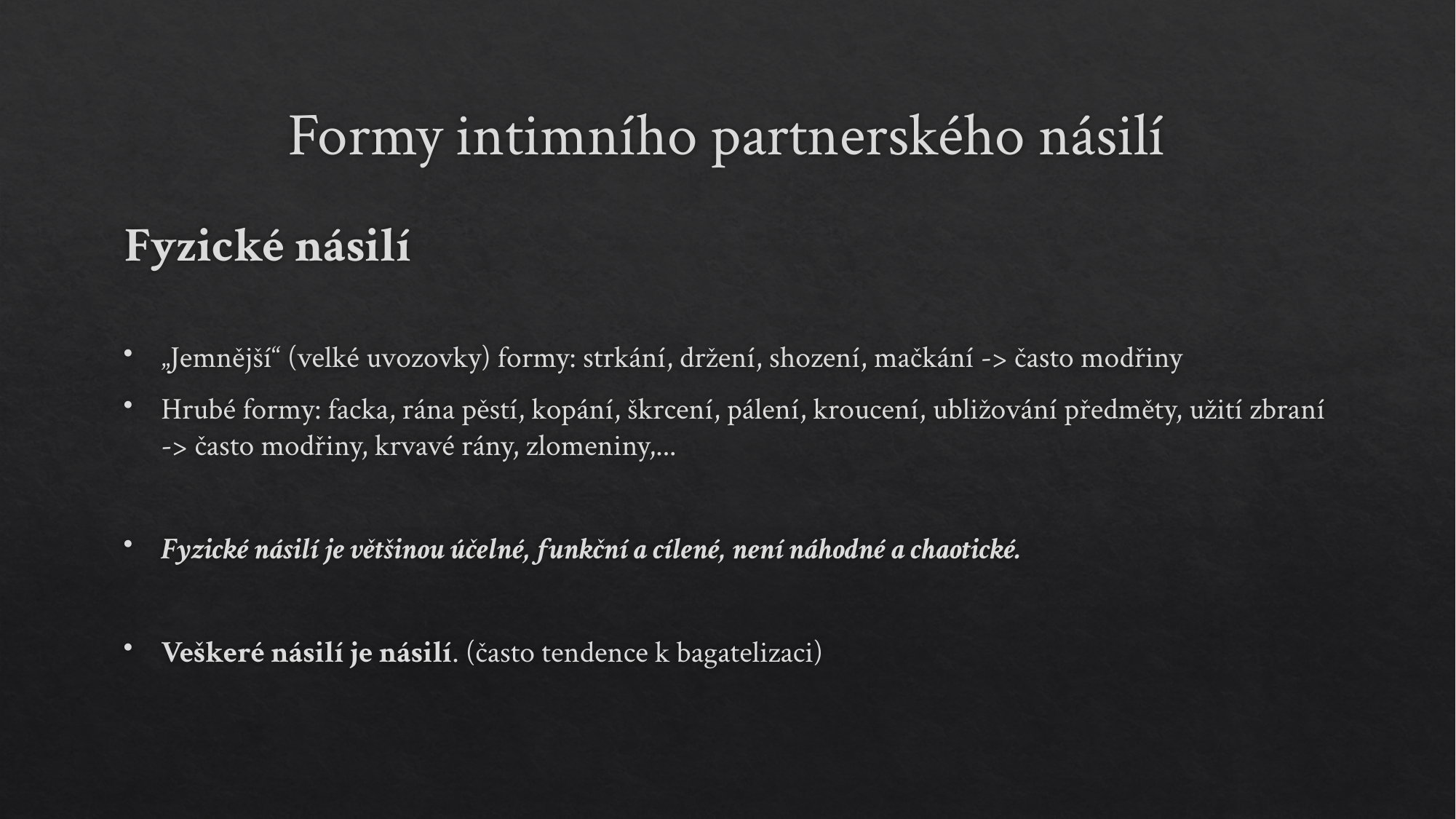

# Formy intimního partnerského násilí
Fyzické násilí

„Jemnější“ (velké uvozovky) formy: strkání, držení, shození, mačkání -> často modřiny
Hrubé formy: facka, rána pěstí, kopání, škrcení, pálení, kroucení, ubližování předměty, užití zbraní -> často modřiny, krvavé rány, zlomeniny,...

Fyzické násilí je většinou účelné, funkční a cílené, není náhodné a chaotické.

Veškeré násilí je násilí. (často tendence k bagatelizaci)